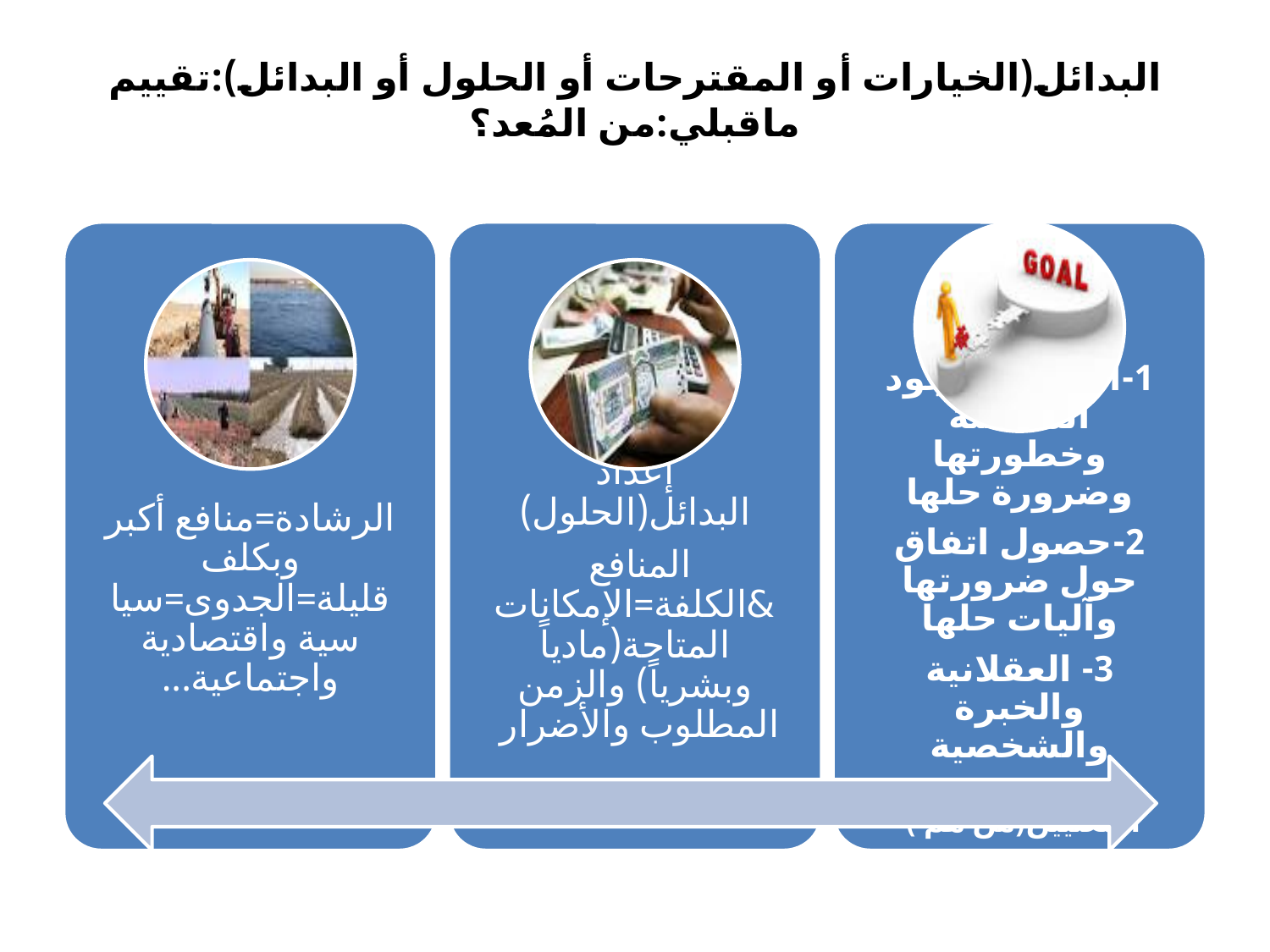

# البدائل(الخيارات أو المقترحات أو الحلول أو البدائل):تقييم ماقبلي:من المُعد؟
الرشادة=منافع أكبر وبكلف قليلة=الجدوى=سياسية واقتصادية واجتماعية...
إعداد البدائل(الحلول)
المنافع  &الكلفة=الإمكانات المتاحة(مادياً وبشرياً) والزمن المطلوب والأضرار
1-اعتراف بوجود المشكلة وخطورتها وضرورة حلها
2-حصول اتفاق حول ضرورتها وآليات حلها
3- العقلانية والخبرة والشخصية
4- مشاركة كل المعنيين(من هم )